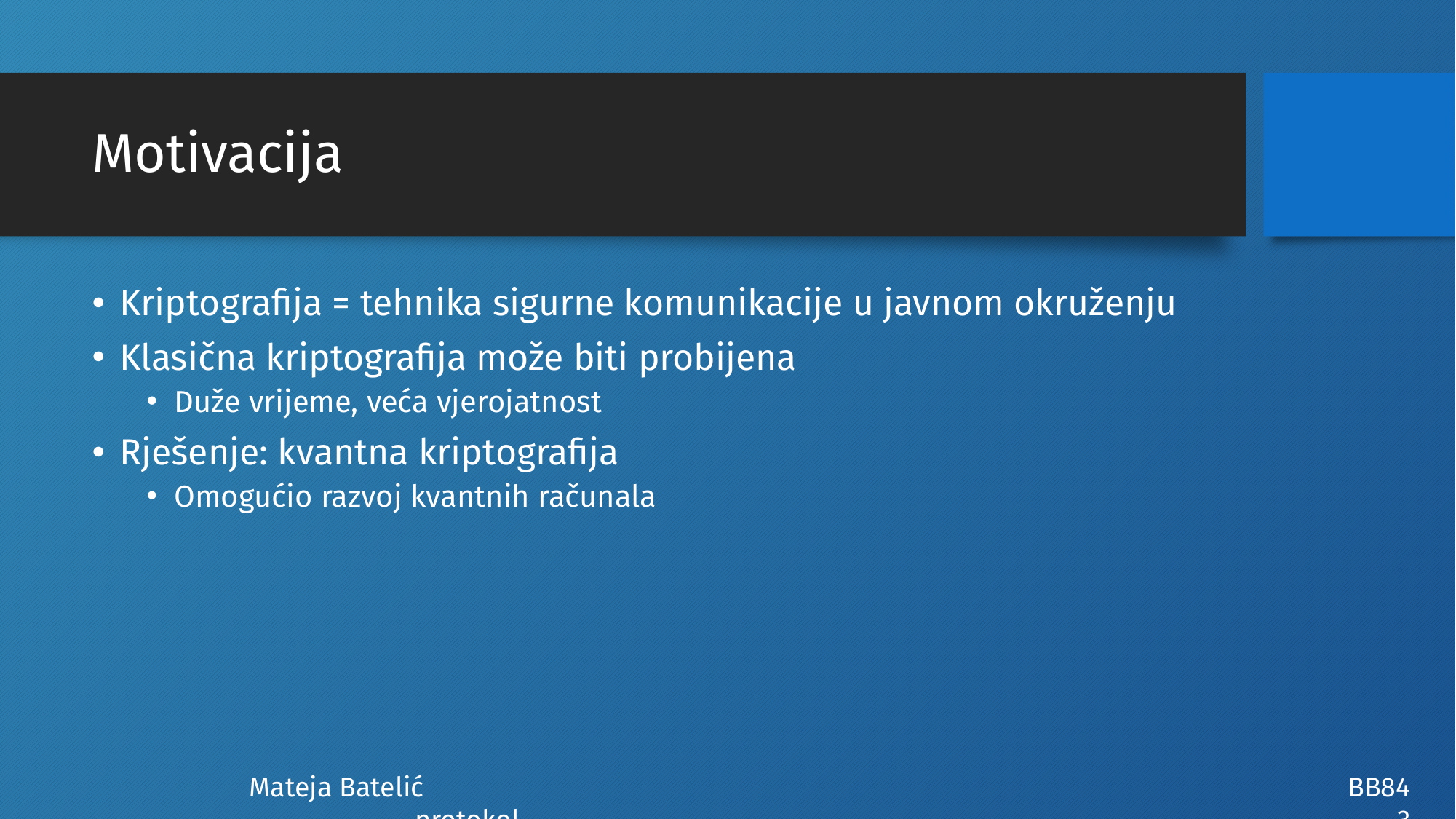

# Motivacija
Kriptografija = tehnika sigurne komunikacije u javnom okruženju
Klasična kriptografija može biti probijena
Duže vrijeme, veća vjerojatnost
Rješenje: kvantna kriptografija
Omogućio razvoj kvantnih računala
		Mateja Batelić									 BB84 protokol									3